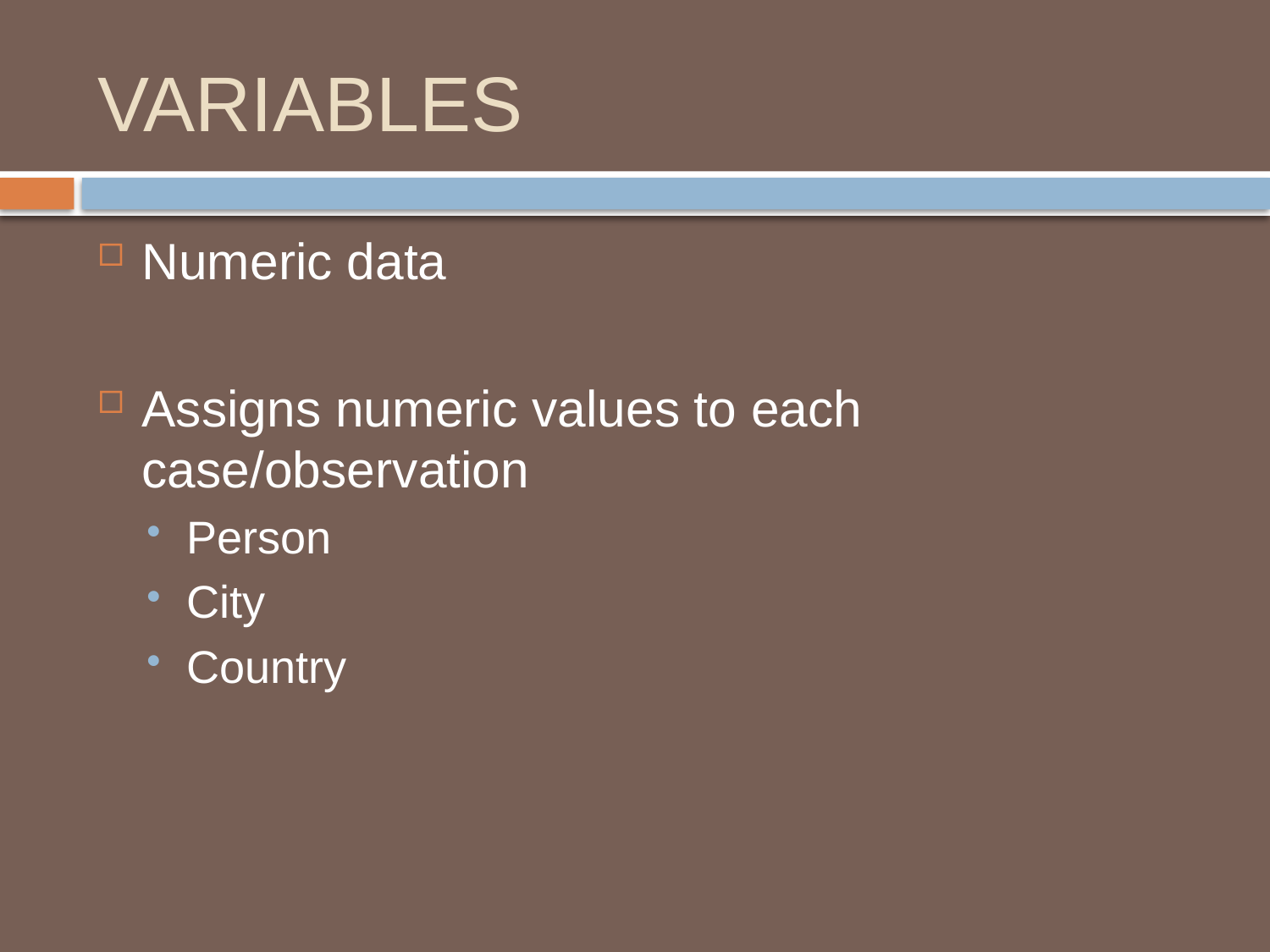

# VARIABLES
Numeric data

Assigns numeric values to each case/observation
Person
City
Country